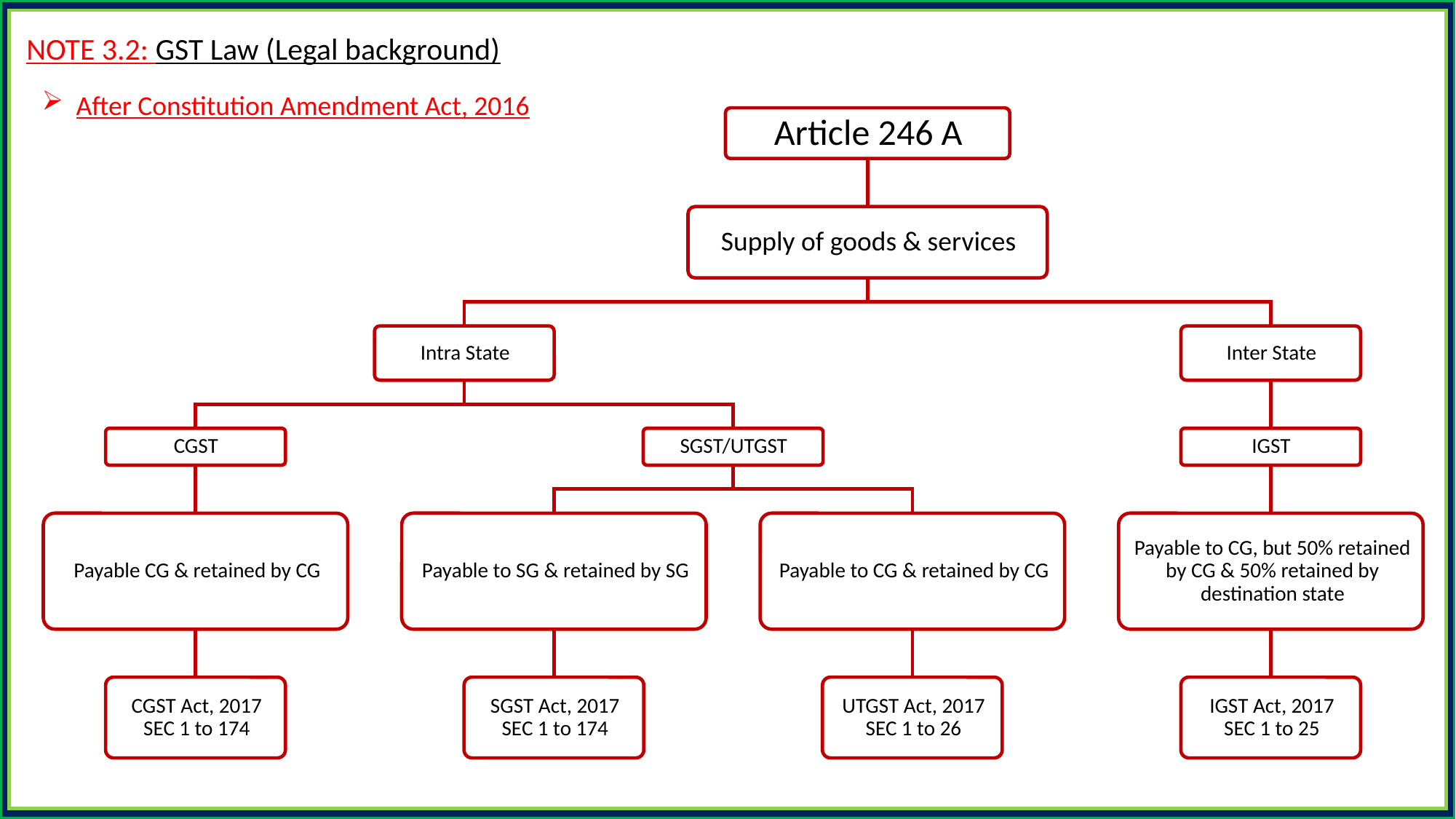

NOTE 3.2: GST Law (Legal background)
After Constitution Amendment Act, 2016
Article 246 A
Supply of goods & services
Intra State
CGST
Payable CG & retained by CG
CGST Act, 2017
SEC 1 to 174
SGST/UTGST
Payable to SG & retained by SG
SGST Act, 2017
SEC 1 to 174
Payable to CG & retained by CG
UTGST Act, 2017
SEC 1 to 26
Inter State
IGST
Payable to CG, but 50% retained by CG & 50% retained by destination state
IGST Act, 2017
SEC 1 to 25